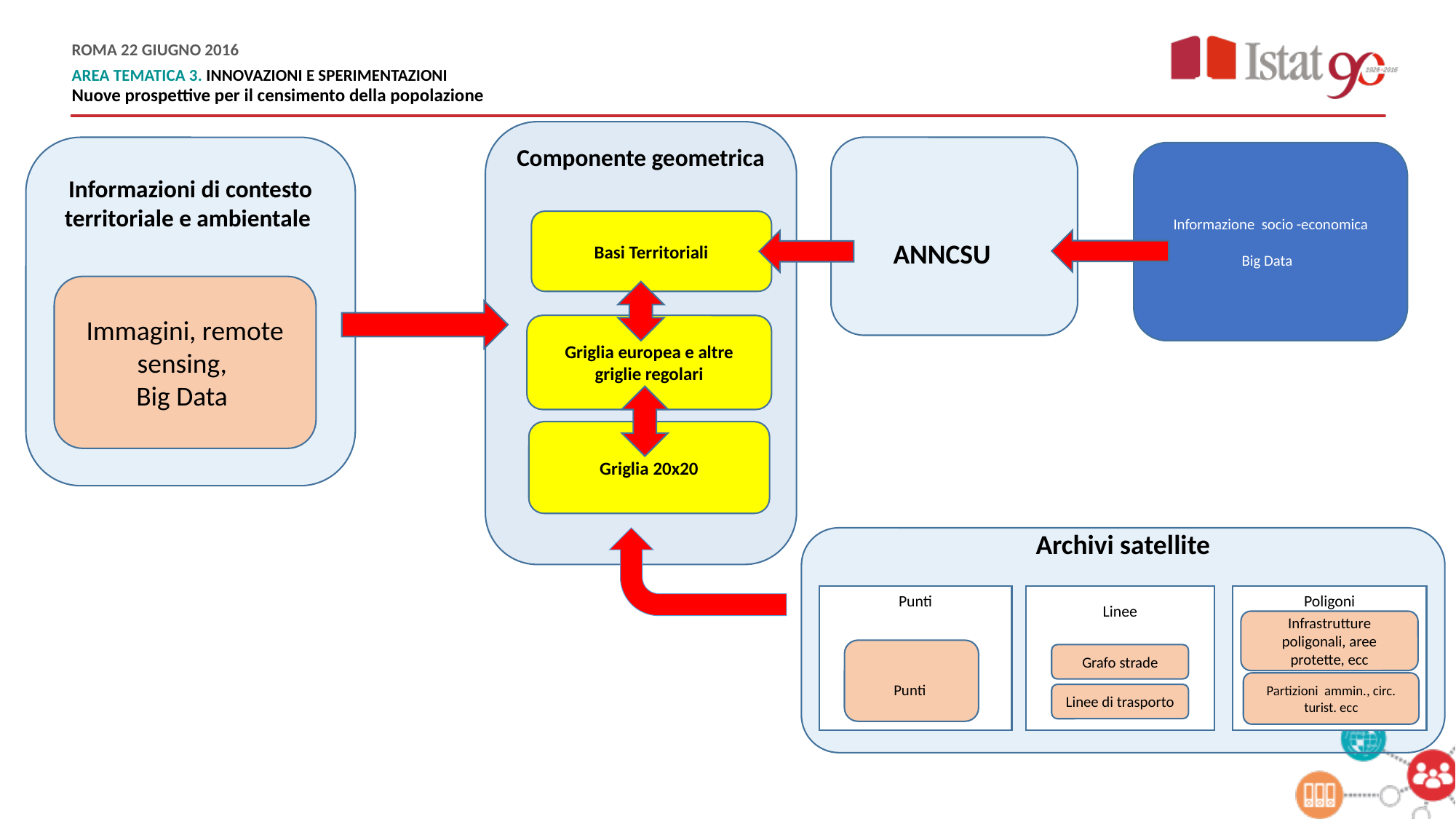

Il registro delle unità geografiche, collegamento fra dati e geografia
Componente geometrica

ANNCSU
Informazioni di contesto territoriale e ambientale

Informazione  socio -economica

Big Data
Basi Territoriali

Immagini, remote sensing,
Big Data

Griglia europea e altre griglie regolari

Griglia 20x20

Archivi satellite

Punti

Linee

Poligoni

Infrastrutture poligonali, aree protette, ecc

Punti

Grafo strade

Partizioni  ammin., circ. turist. ecc

Linee di trasporto